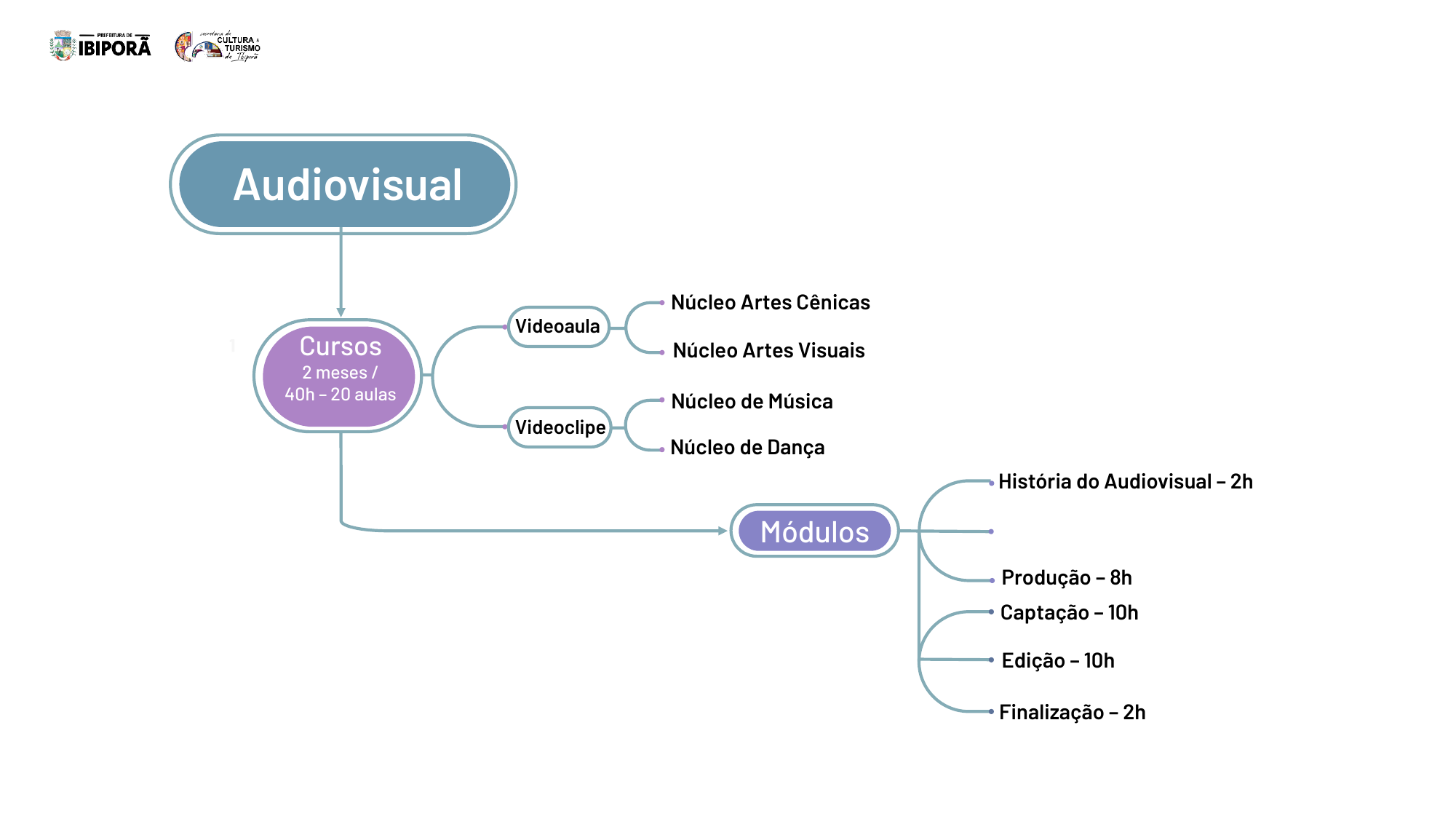

Audiovisual

Núcleo Artes Cênicas

Videoaula

Cursos
2 meses /
40h – 20 aulas

Núcleo Artes Visuais

Núcleo de Música

Videoclipe

Núcleo de Dança

História do Audiovisual – 2h

Módulos

Produção – 8h

Captação – 10h

Edição – 10h

Finalização – 2h